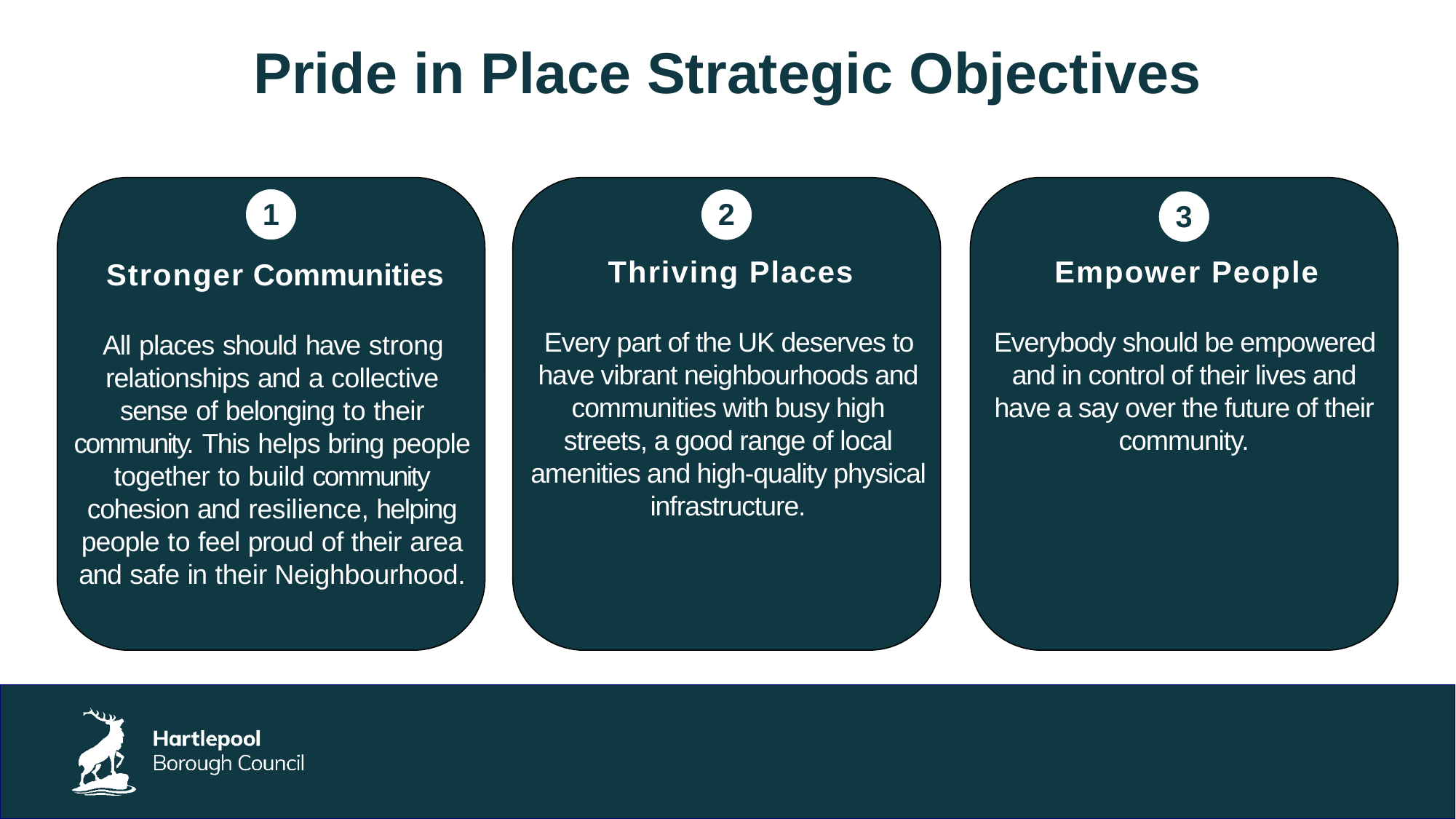

# Pride in Place Strategic Objectives

1
2
3
Thriving Places

Every part of the UK deserves to have vibrant neighbourhoods and communities with busy high streets, a good range of local amenities and high-quality physical infrastructure.
Empower People

Everybody should be empowered and in control of their lives and have a say over the future of their community.
Stronger Communities

All places should have strong relationships and a collective sense of belonging to their community. This helps bring people together to build community cohesion and resilience, helping people to feel proud of their area and safe in their Neighbourhood.